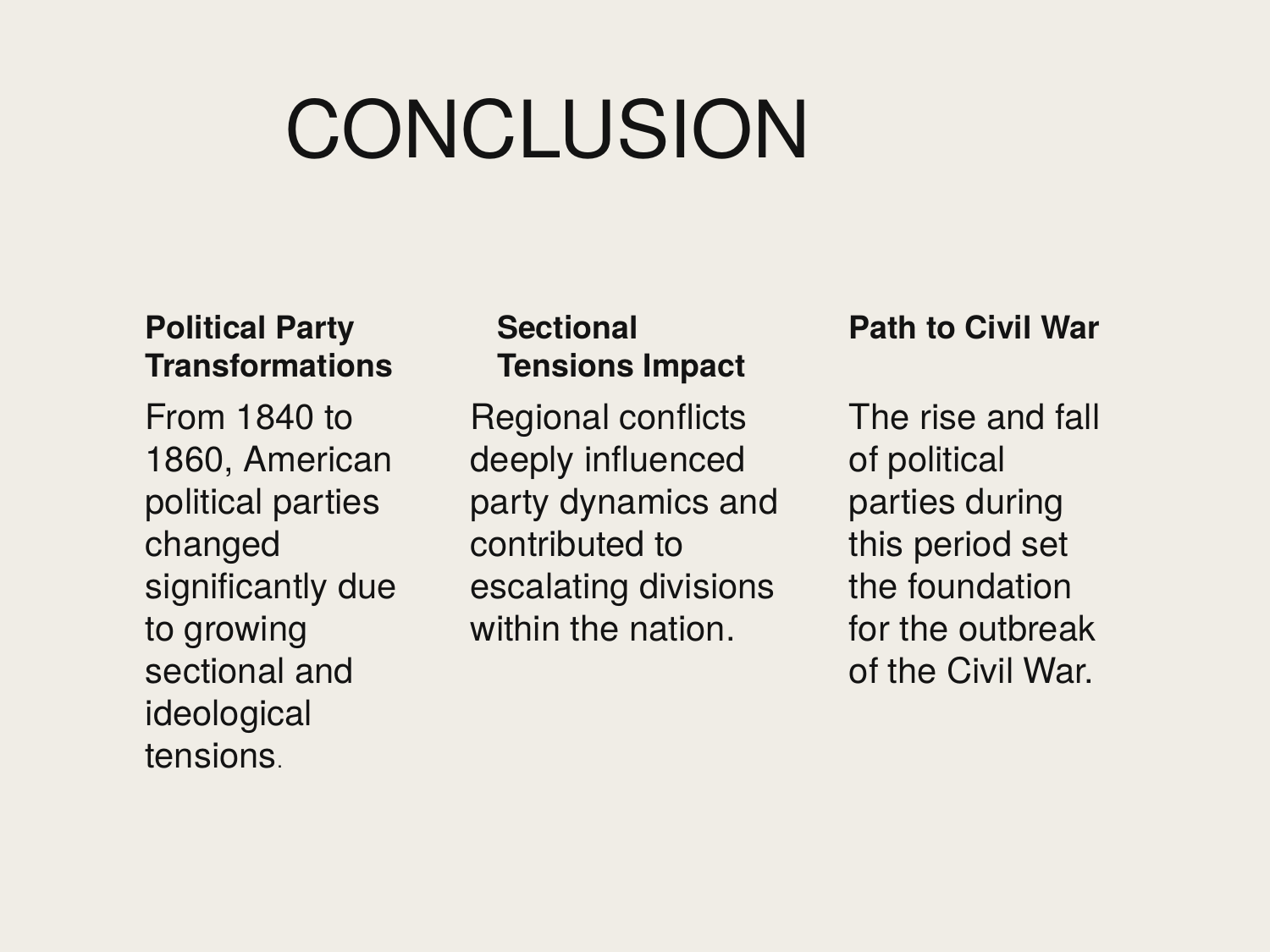

# Conclusion
Political Party Transformations
From 1840 to 1860, American political parties changed significantly due to growing sectional and ideological tensions.
Sectional Tensions Impact
Regional conflicts deeply influenced party dynamics and contributed to escalating divisions within the nation.
Path to Civil War
The rise and fall of political parties during this period set the foundation for the outbreak of the Civil War.